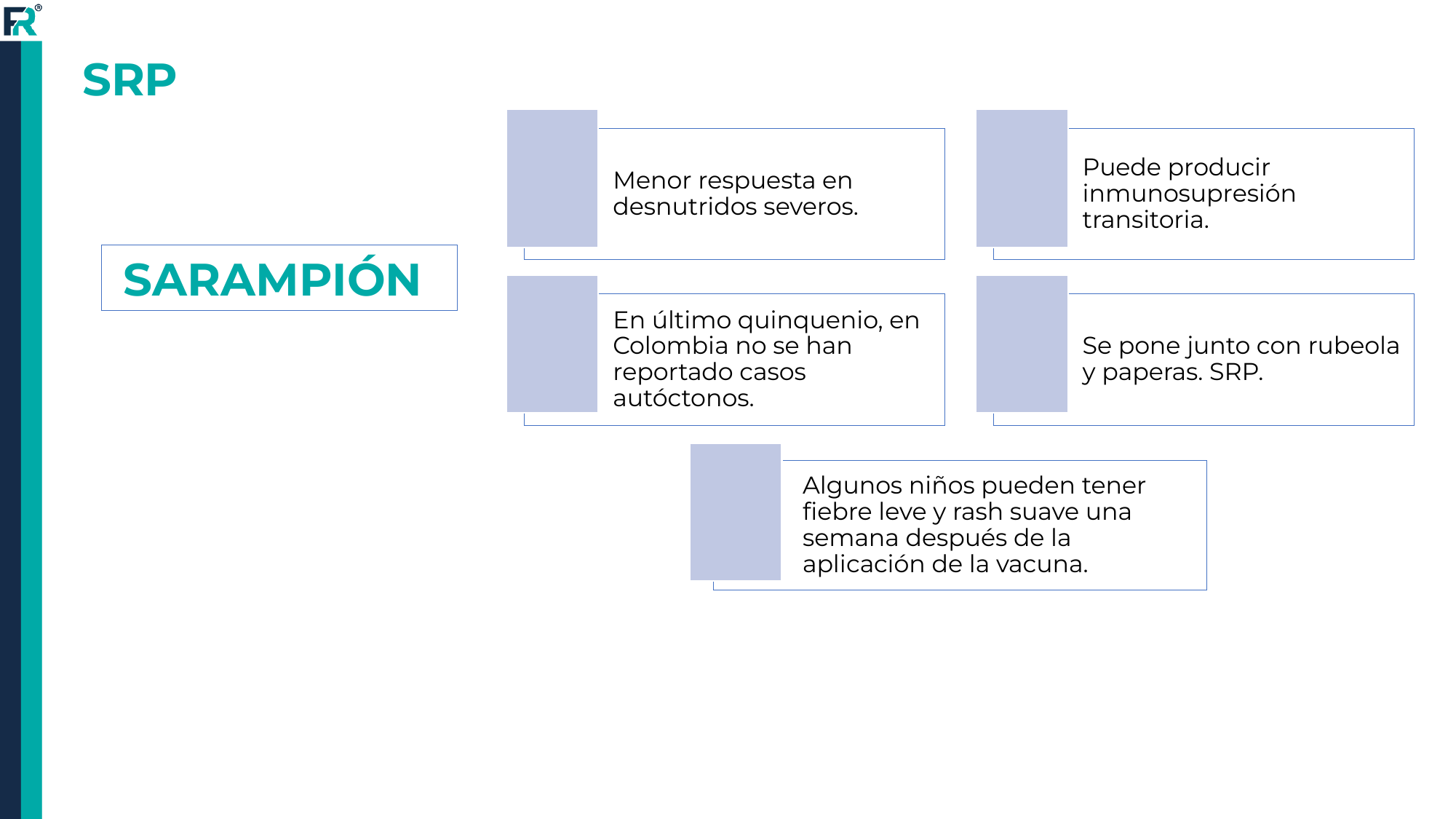

Menor respuesta en desnutridos severos.
Puede producir inmunosupresión transitoria.
En último quinquenio, en Colombia no se han reportado casos autóctonos.
Se pone junto con rubeola y paperas. SRP.
Algunos niños pueden tener fiebre leve y rash suave una semana después de la aplicación de la vacuna.
SRP
SARAMPIÓN